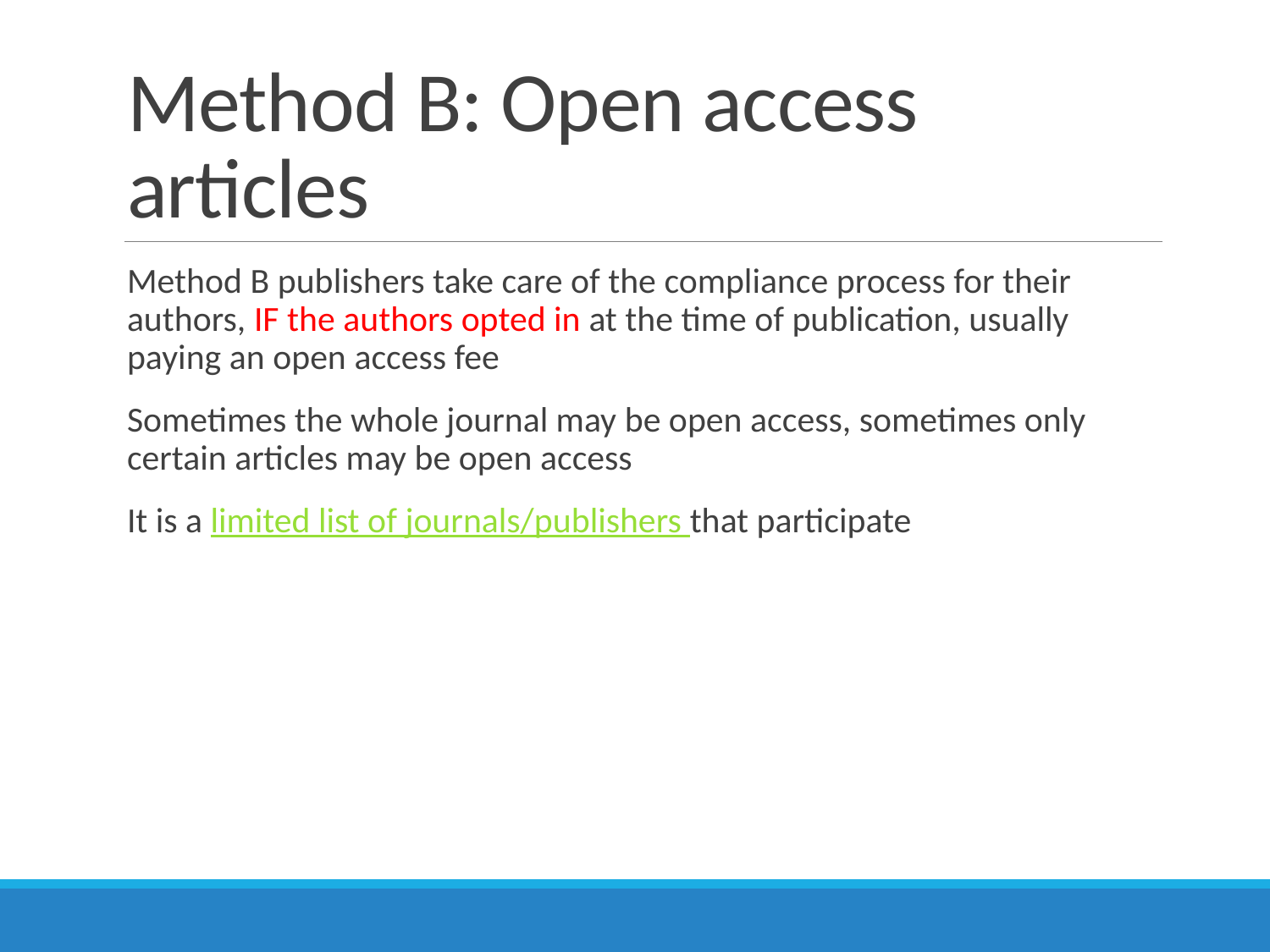

# Method B: Open access articles
Method B publishers take care of the compliance process for their authors, IF the authors opted in at the time of publication, usually paying an open access fee
Sometimes the whole journal may be open access, sometimes only certain articles may be open access
It is a limited list of journals/publishers that participate